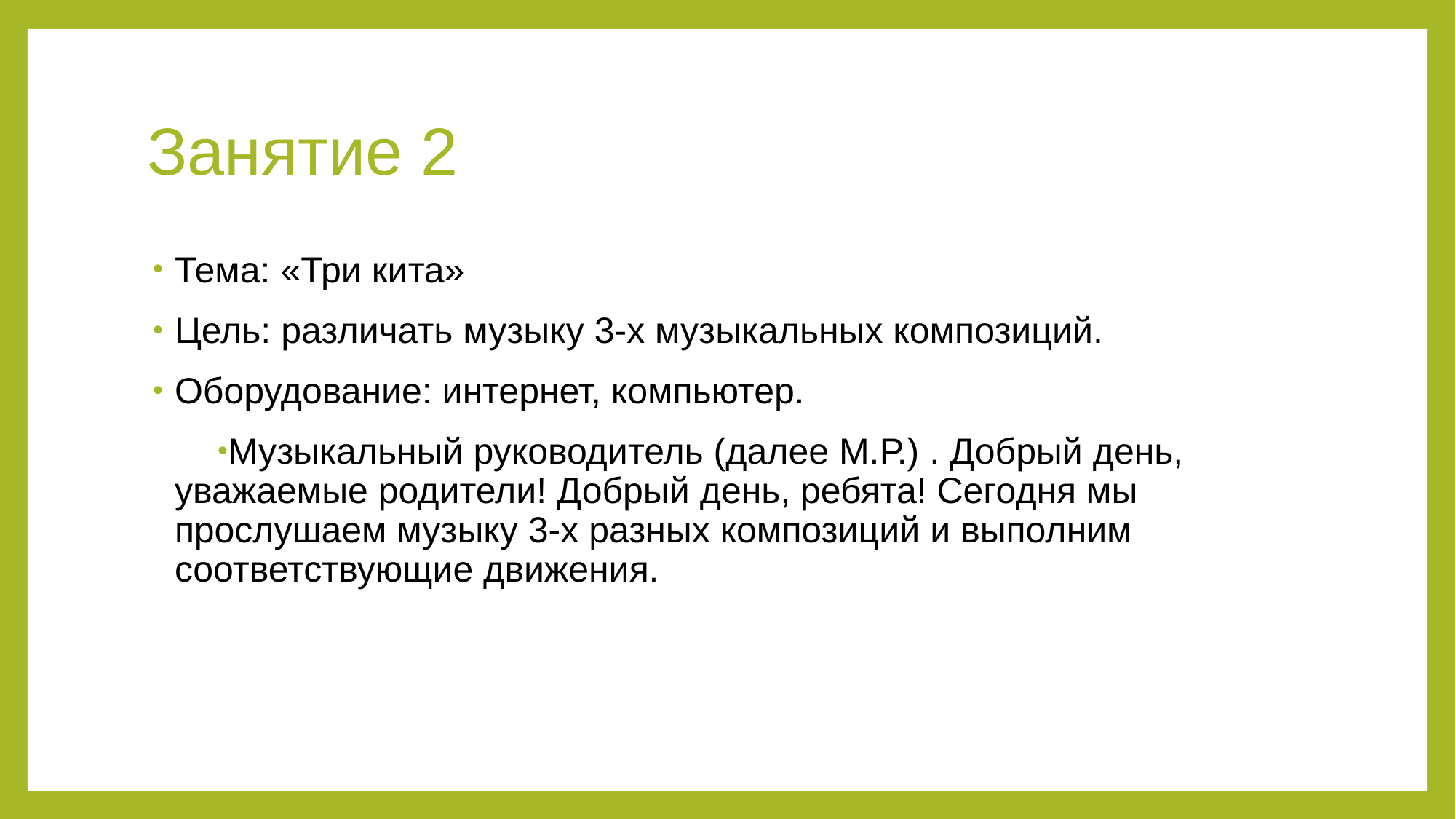

# Занятие 2
Тема: «Три кита»
Цель: различать музыку 3-х музыкальных композиций.
Оборудование: интернет, компьютер.
Музыкальный руководитель (далее М.Р.) . Добрый день, уважаемые родители! Добрый день, ребята! Сегодня мы прослушаем музыку 3-х разных композиций и выполним соответствующие движения.